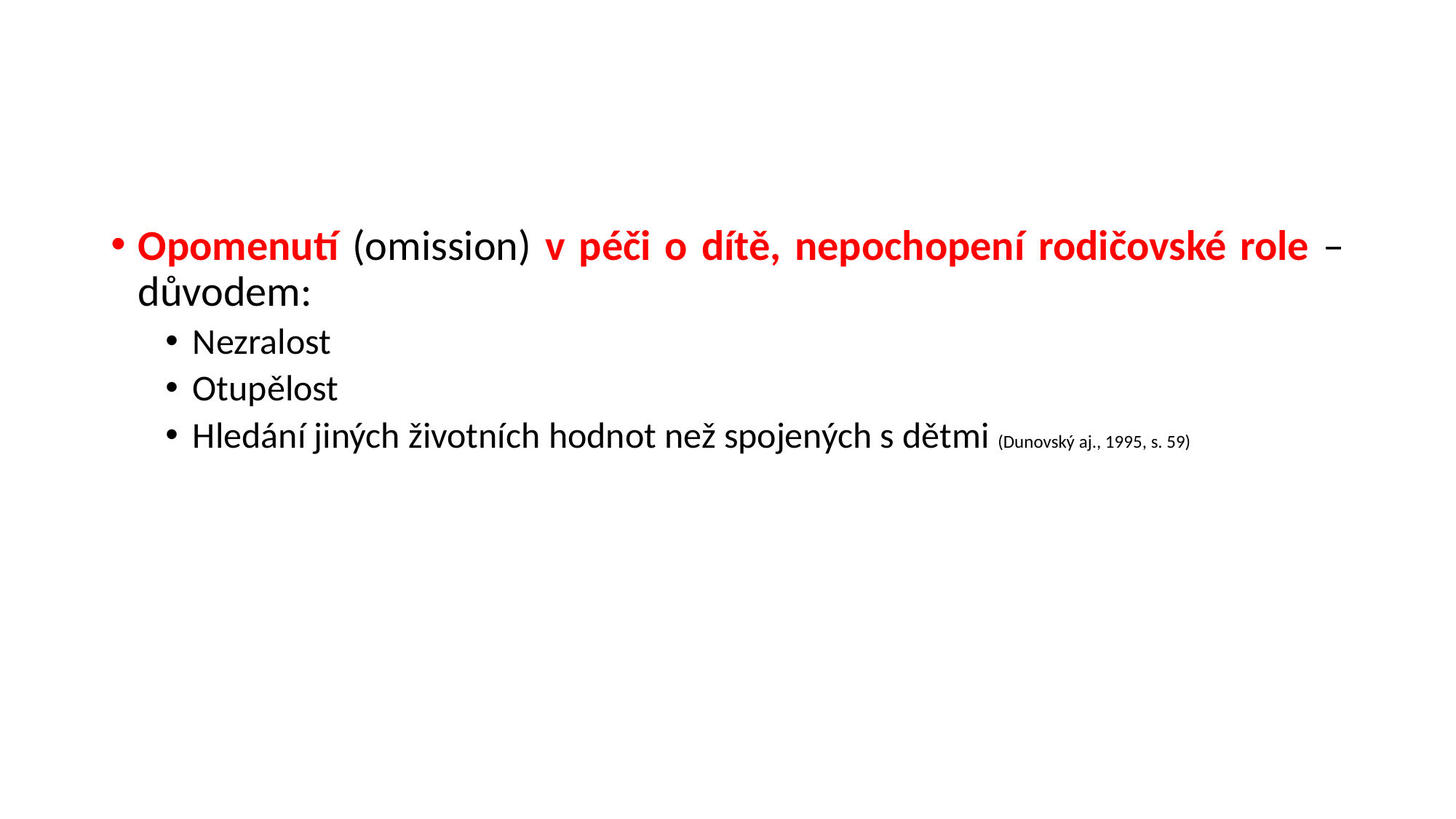

#
Opomenutí (omission) v péči o dítě, nepochopení rodičovské role – důvodem:
Nezralost
Otupělost
Hledání jiných životních hodnot než spojených s dětmi (Dunovský aj., 1995, s. 59)